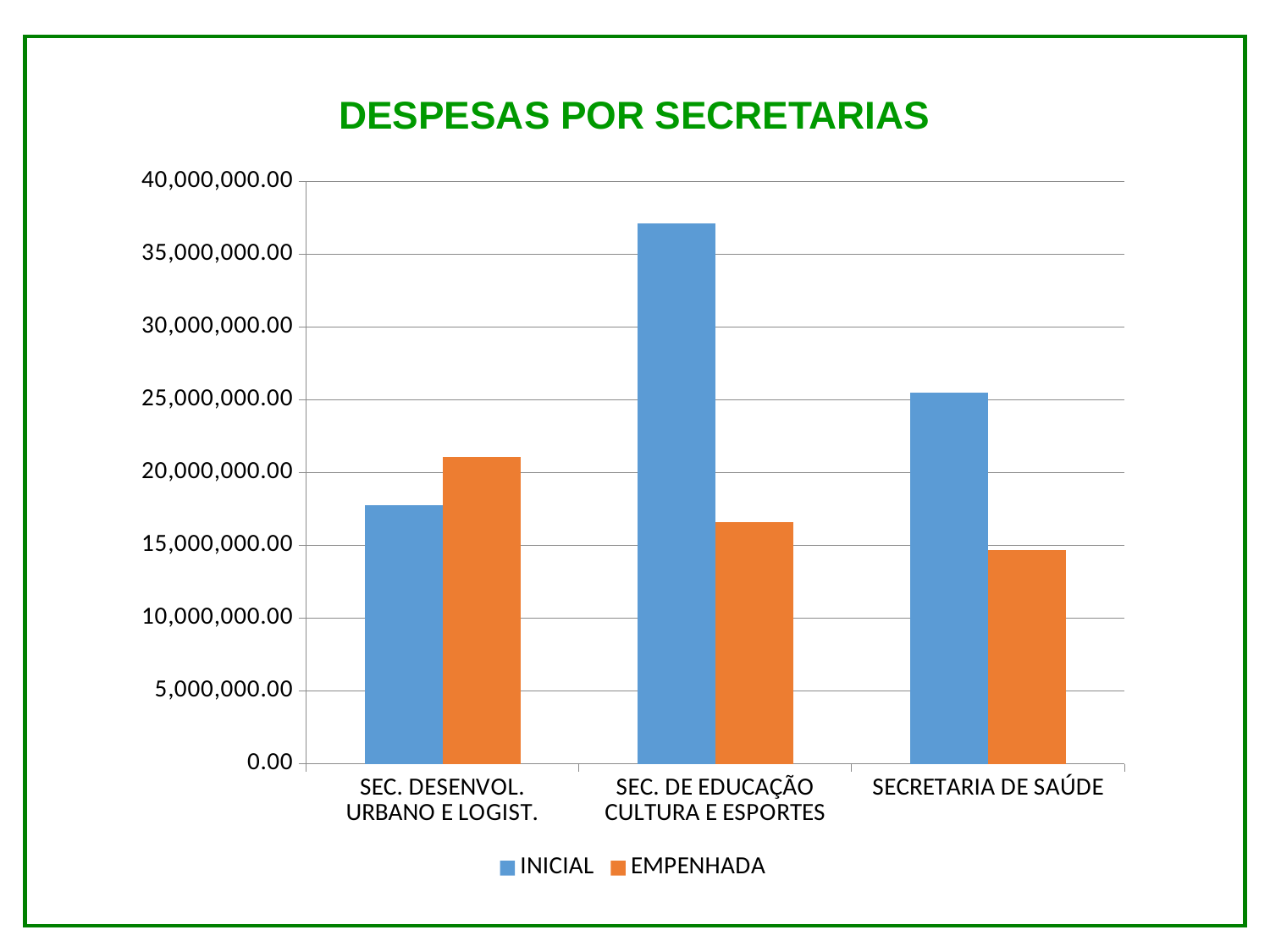

DESPESAS POR SECRETARIAS

### Chart

| Category |  |  |
|---|---|---|
| SEC. DESENVOL. URBANO E LOGIST. | 17774601.0 | 21089189.73 |
| SEC. DE EDUCAÇÃO CULTURA E ESPORTES | 37153297.25 | 16600452.729999999 |
| SECRETARIA DE SAÚDE | 25504349.0 | 14664752.48 |